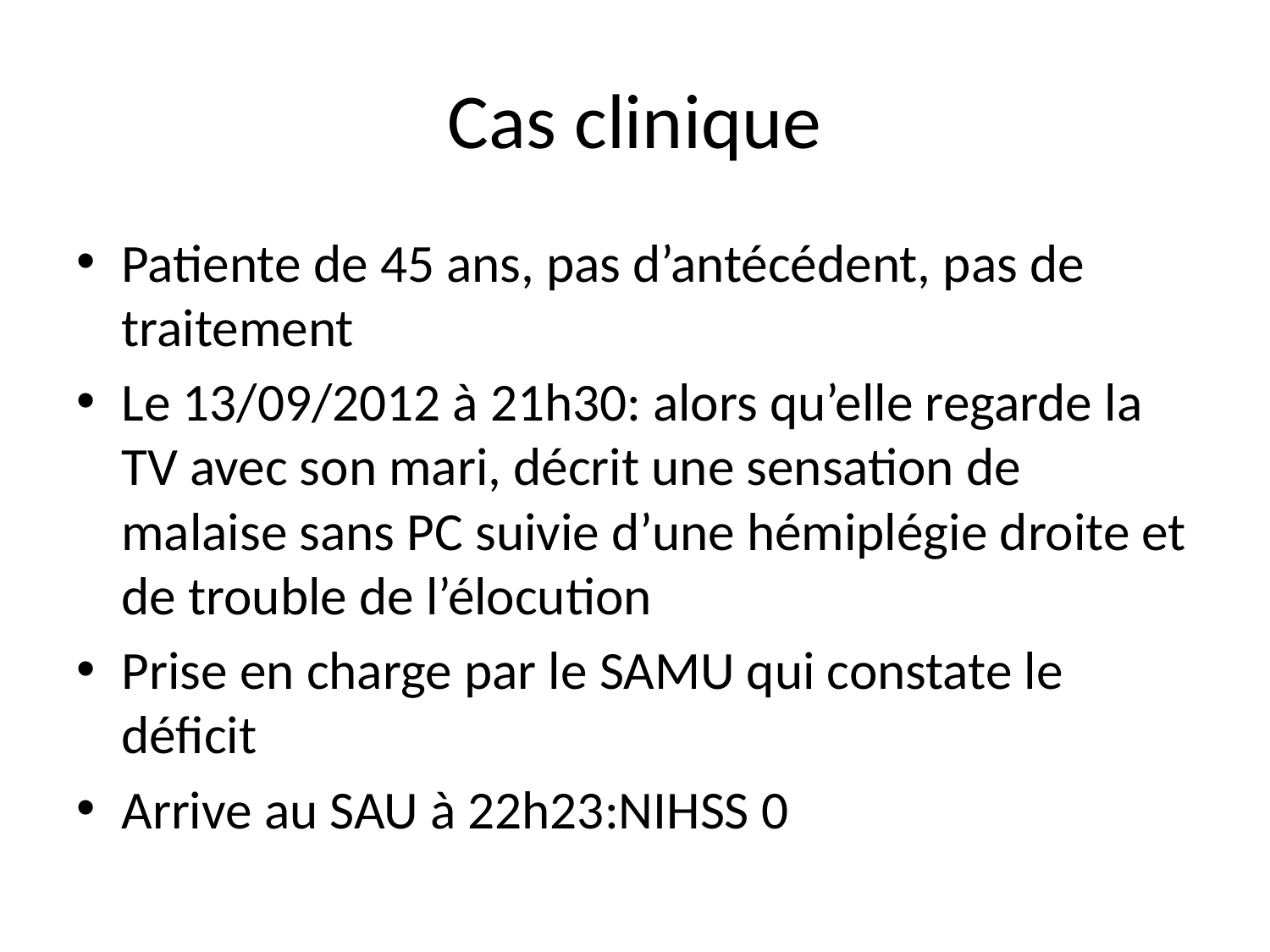

# Cas clinique
Patiente de 45 ans, pas d’antécédent, pas de traitement
Le 13/09/2012 à 21h30: alors qu’elle regarde la TV avec son mari, décrit une sensation de malaise sans PC suivie d’une hémiplégie droite et de trouble de l’élocution
Prise en charge par le SAMU qui constate le déficit
Arrive au SAU à 22h23:NIHSS 0